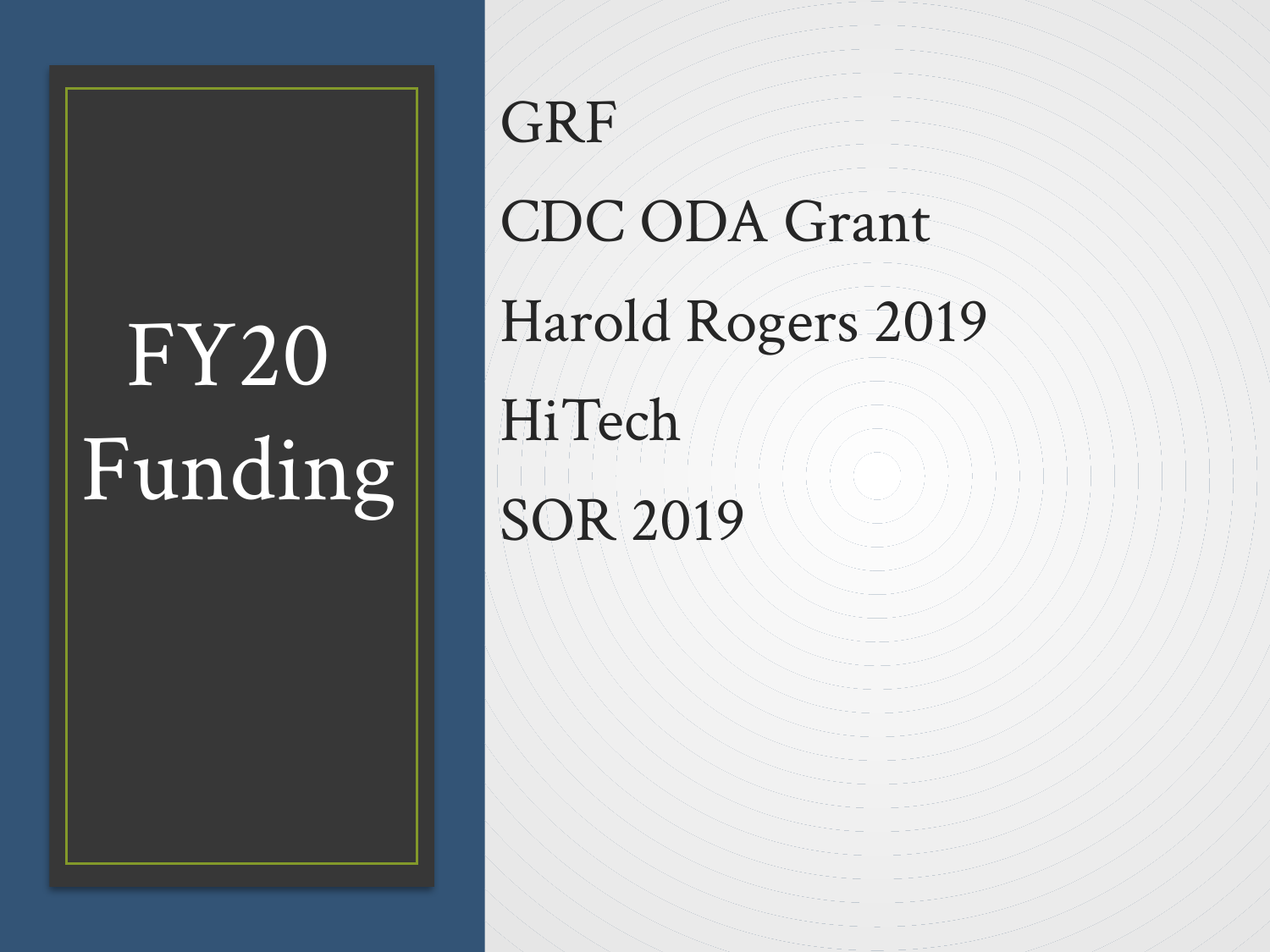

GRF
CDC ODA Grant
Harold Rogers 2019
HiTech
SOR 2019

# FY20 Funding